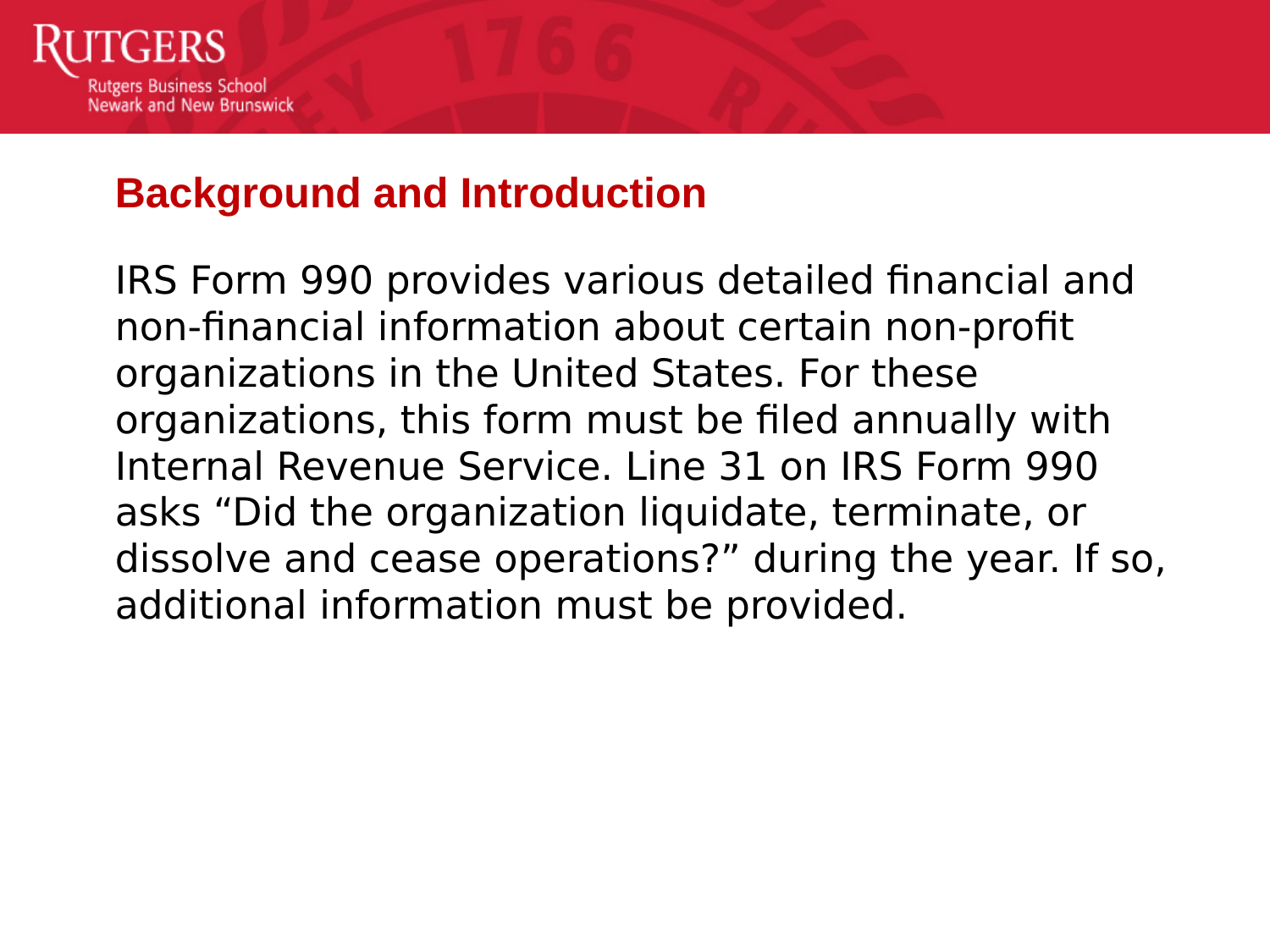

# Background and Introduction
IRS Form 990 provides various detailed financial and non-financial information about certain non-profit organizations in the United States. For these organizations, this form must be filed annually with Internal Revenue Service. Line 31 on IRS Form 990 asks “Did the organization liquidate, terminate, or dissolve and cease operations?” during the year. If so, additional information must be provided.